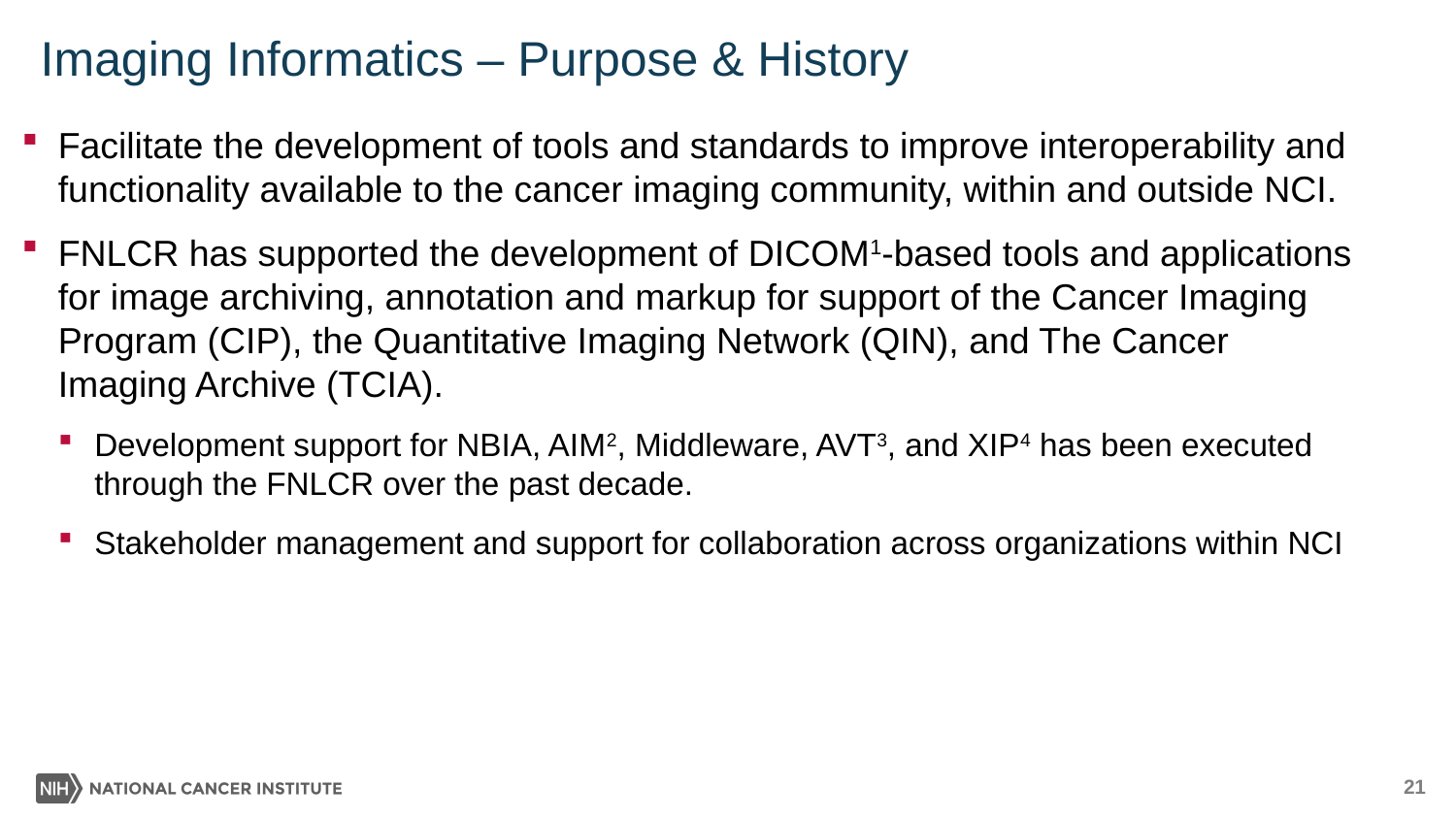

# Imaging Informatics – Purpose & History
Facilitate the development of tools and standards to improve interoperability and functionality available to the cancer imaging community, within and outside NCI.
FNLCR has supported the development of DICOM1-based tools and applications for image archiving, annotation and markup for support of the Cancer Imaging Program (CIP), the Quantitative Imaging Network (QIN), and The Cancer Imaging Archive (TCIA).
Development support for NBIA, AIM2, Middleware, AVT3, and XIP4 has been executed through the FNLCR over the past decade.
Stakeholder management and support for collaboration across organizations within NCI